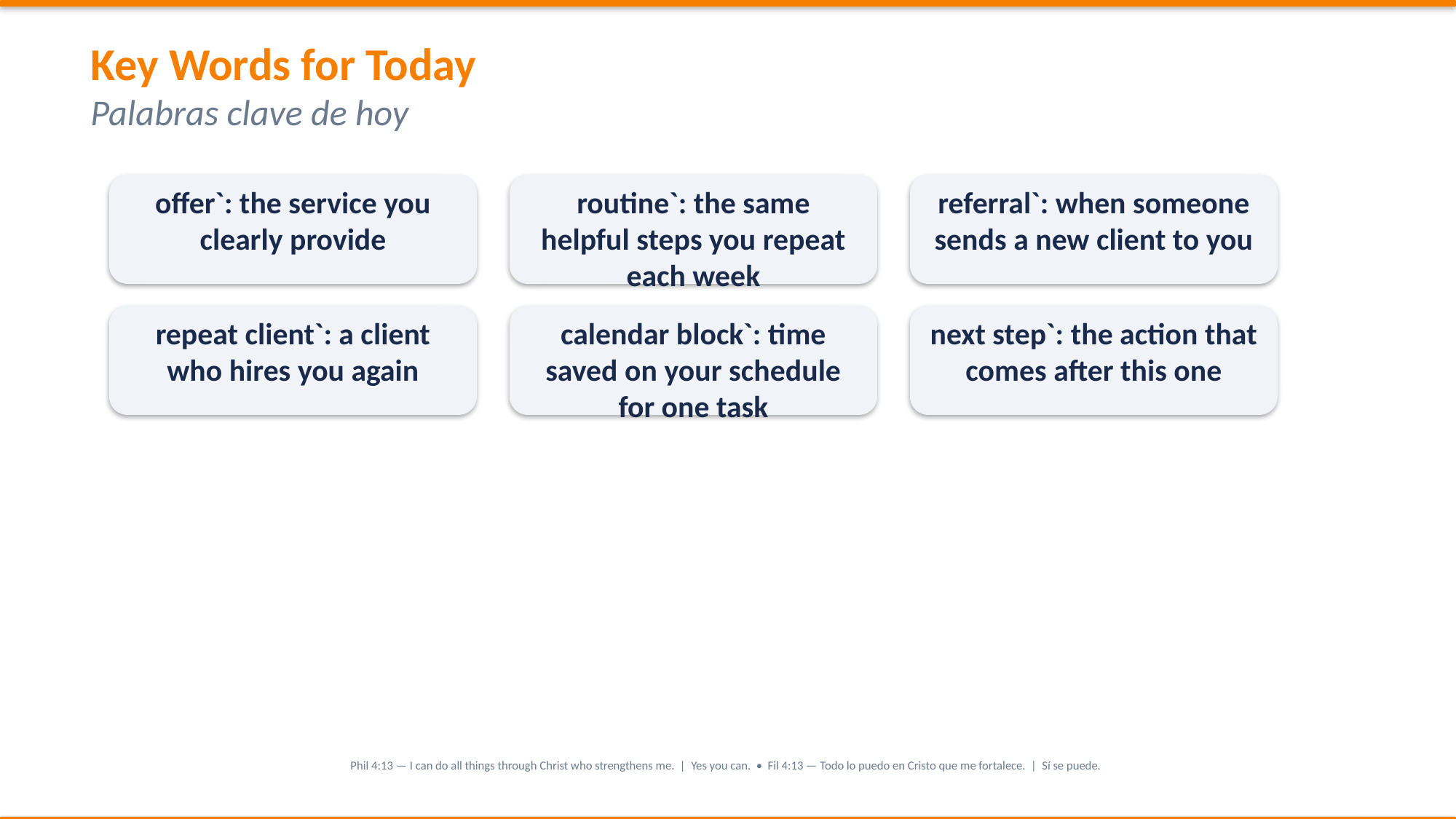

Key Words for Today
Palabras clave de hoy

offer`: the service you clearly provide
routine`: the same helpful steps you repeat each week
referral`: when someone sends a new client to you

repeat client`: a client who hires you again
calendar block`: time saved on your schedule for one task
next step`: the action that comes after this one
Phil 4:13 — I can do all things through Christ who strengthens me.  |  Yes you can.  •  Fil 4:13 — Todo lo puedo en Cristo que me fortalece.  |  Sí se puede.